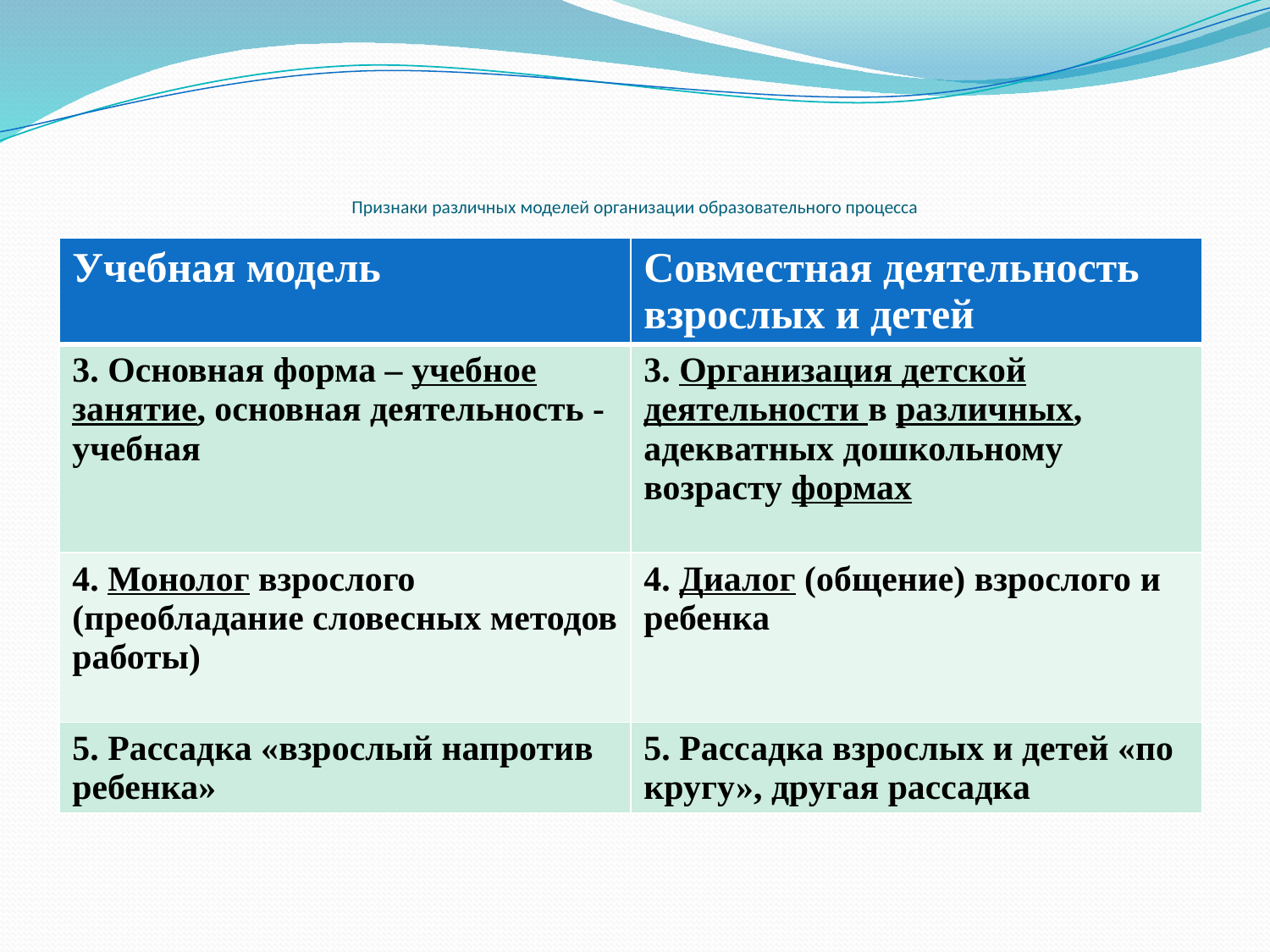

# Признаки различных моделей организации образовательного процесса
| Учебная модель | Совместная деятельность взрослых и детей |
| --- | --- |
| 3. Основная форма – учебное занятие, основная деятельность - учебная | 3. Организация детской деятельности в различных, адекватных дошкольному возрасту формах |
| 4. Монолог взрослого (преобладание словесных методов работы) | 4. Диалог (общение) взрослого и ребенка |
| 5. Рассадка «взрослый напротив ребенка» | 5. Рассадка взрослых и детей «по кругу», другая рассадка |